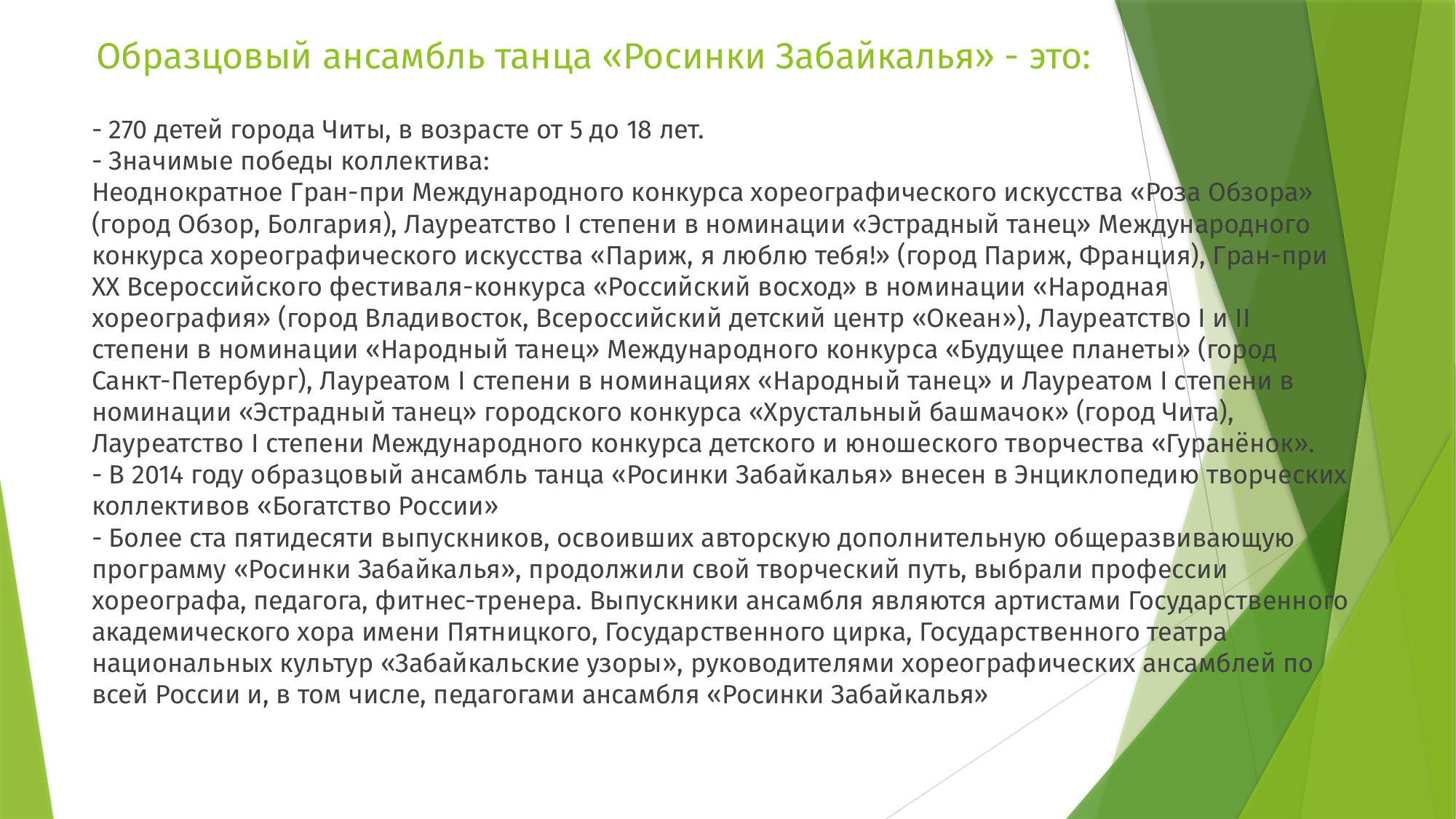

# Образцовый ансамбль танца «Росинки Забайкалья» - это:
- 270 детей города Читы, в возрасте от 5 до 18 лет.
- Значимые победы коллектива:
Неоднократное Гран-при Международного конкурса хореографического искусства «Роза Обзора» (город Обзор, Болгария), Лауреатство I степени в номинации «Эстрадный танец» Международного конкурса хореографического искусства «Париж, я люблю тебя!» (город Париж, Франция), Гран-при XX Всероссийского фестиваля-конкурса «Российский восход» в номинации «Народная хореография» (город Владивосток, Всероссийский детский центр «Океан»), Лауреатство I и II степени в номинации «Народный танец» Международного конкурса «Будущее планеты» (город Санкт-Петербург), Лауреатом I степени в номинациях «Народный танец» и Лауреатом I степени в номинации «Эстрадный танец» городского конкурса «Хрустальный башмачок» (город Чита), Лауреатство I степени Международного конкурса детского и юношеского творчества «Гуранёнок».
- В 2014 году образцовый ансамбль танца «Росинки Забайкалья» внесен в Энциклопедию творческих коллективов «Богатство России»
- Более ста пятидесяти выпускников, освоивших авторскую дополнительную общеразвивающую программу «Росинки Забайкалья», продолжили свой творческий путь, выбрали профессии хореографа, педагога, фитнес-тренера. Выпускники ансамбля являются артистами Государственного академического хора имени Пятницкого, Государственного цирка, Государственного театра национальных культур «Забайкальские узоры», руководителями хореографических ансамблей по всей России и, в том числе, педагогами ансамбля «Росинки Забайкалья»